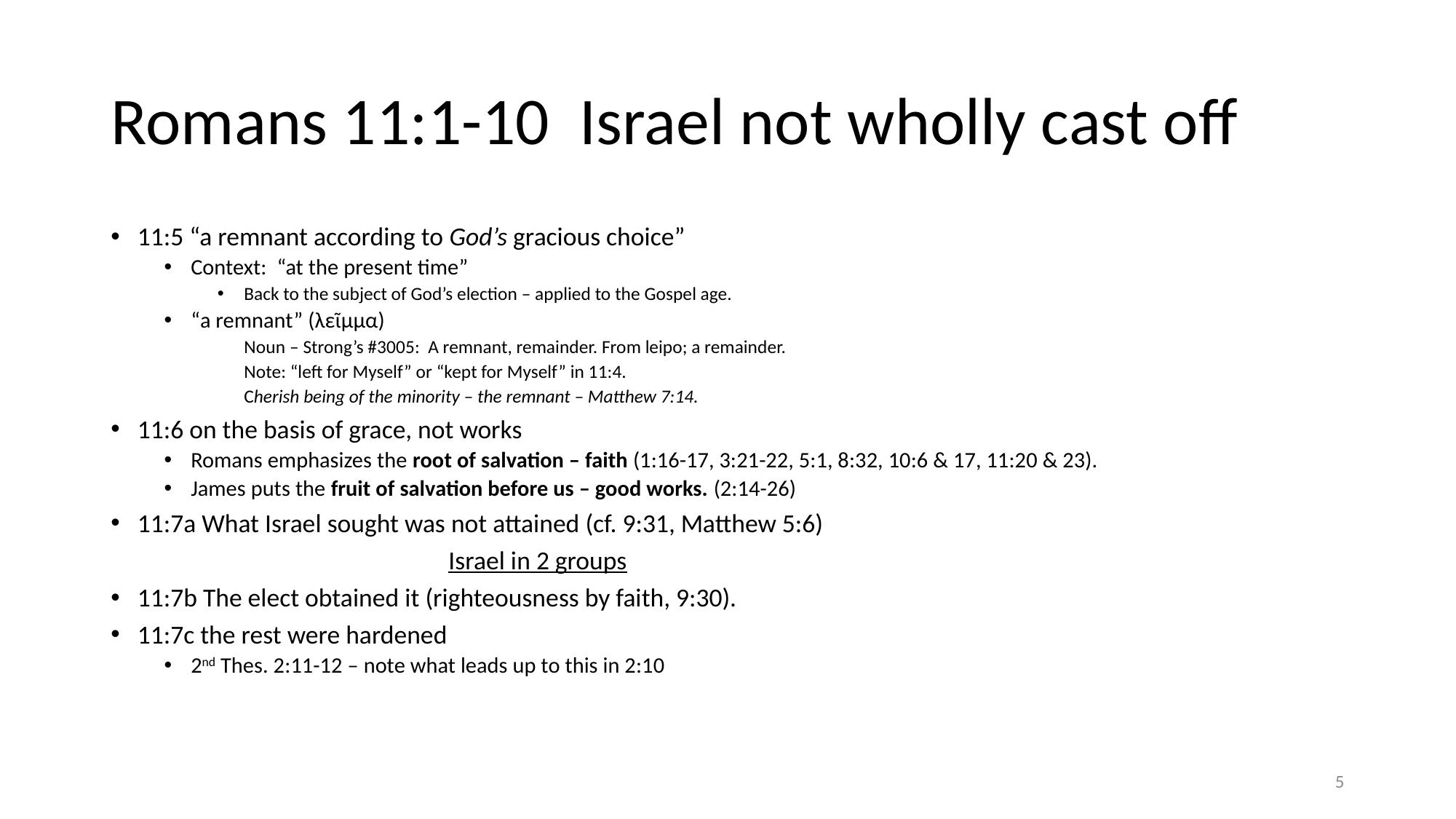

# Romans 11:1-10  Israel not wholly cast off
11:5 “a remnant according to God’s gracious choice”
Context:  “at the present time”
Back to the subject of God’s election – applied to the Gospel age.
“a remnant” (λεῖμμα)
 	Noun – Strong’s #3005:  A remnant, remainder. From leipo; a remainder.
	Note: “left for Myself” or “kept for Myself” in 11:4.
	Cherish being of the minority – the remnant – Matthew 7:14.
11:6 on the basis of grace, not works
Romans emphasizes the root of salvation – faith (1:16-17, 3:21-22, 5:1, 8:32, 10:6 & 17, 11:20 & 23).
James puts the fruit of salvation before us – good works. (2:14-26)
11:7a What Israel sought was not attained (cf. 9:31, Matthew 5:6)
                                                          Israel in 2 groups
11:7b The elect obtained it (righteousness by faith, 9:30).
11:7c the rest were hardened
2nd Thes. 2:11-12 – note what leads up to this in 2:10

5